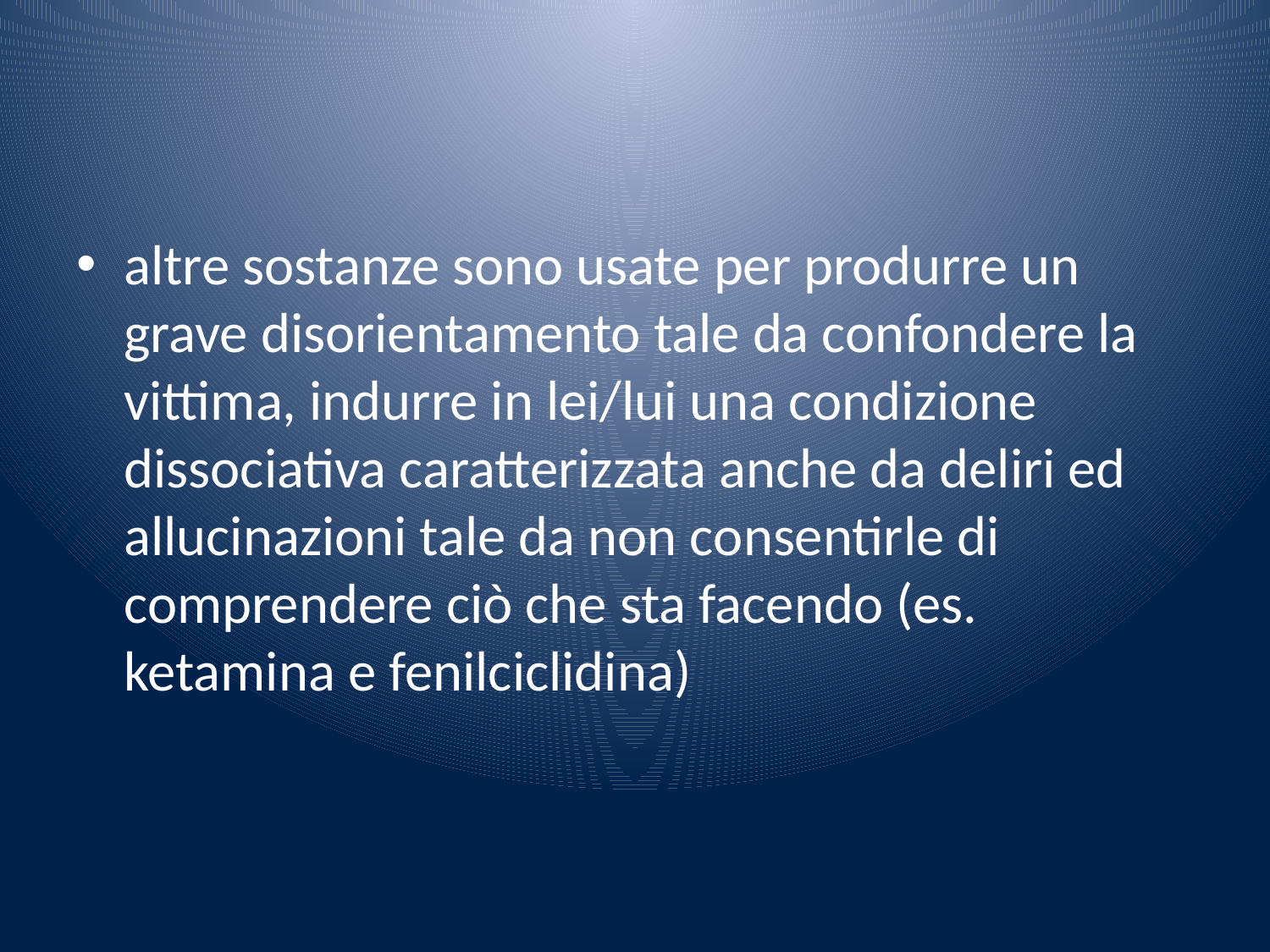

altre sostanze sono usate per produrre un grave disorientamento tale da confondere la vittima, indurre in lei/lui una condizione dissociativa caratterizzata anche da deliri ed allucinazioni tale da non consentirle di comprendere ciò che sta facendo (es. ketamina e fenilciclidina)